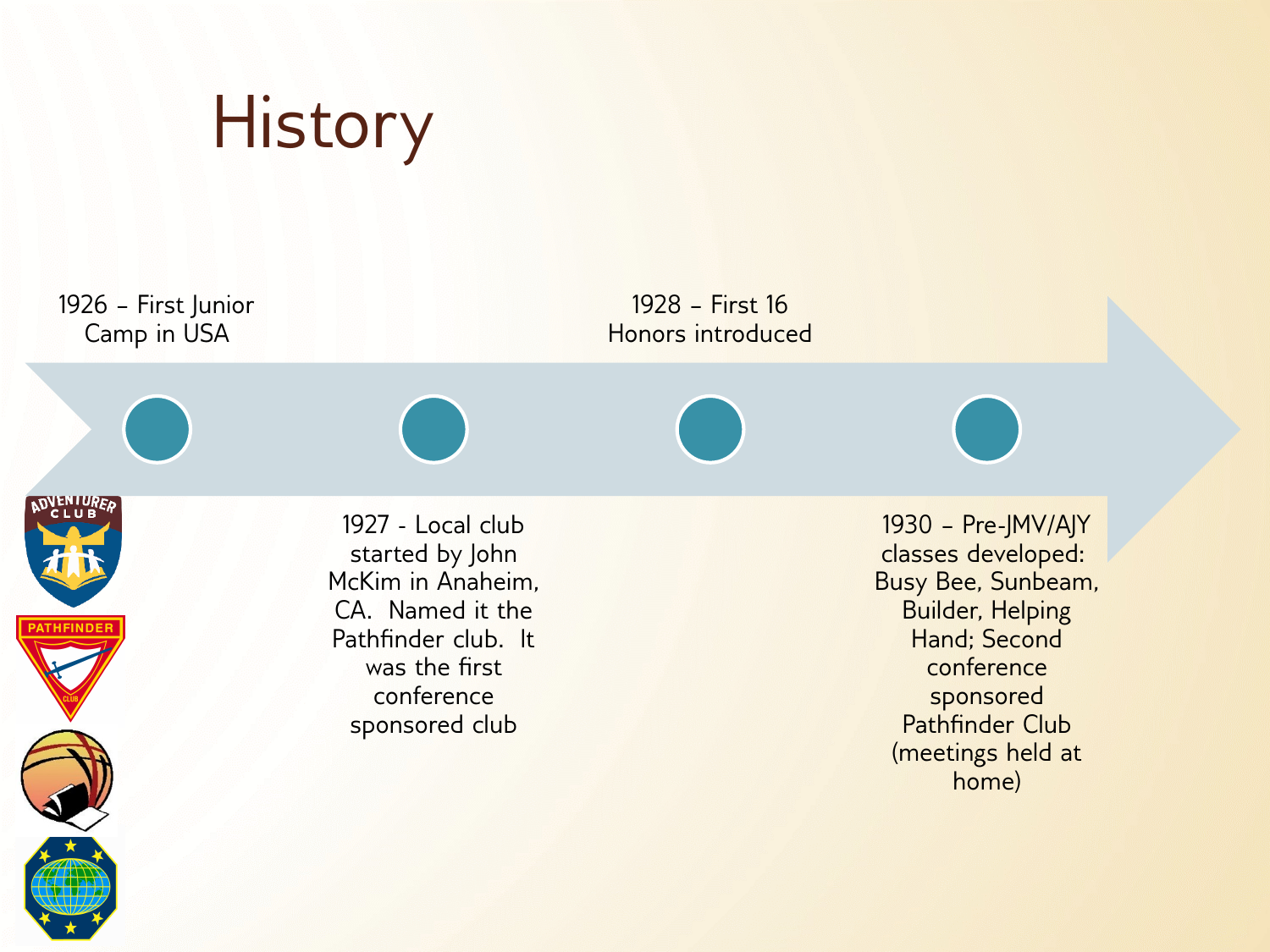

# History
1926 – First Junior Camp in USA
1927 - Local club started by John McKim in Anaheim, CA.  Named it the Pathfinder club.  It was the first conference sponsored club
1928 – First 16 Honors introduced
1930 – Pre-JMV/AJY classes developed:  Busy Bee, Sunbeam, Builder, Helping Hand; Second conference sponsored Pathfinder Club (meetings held at home)